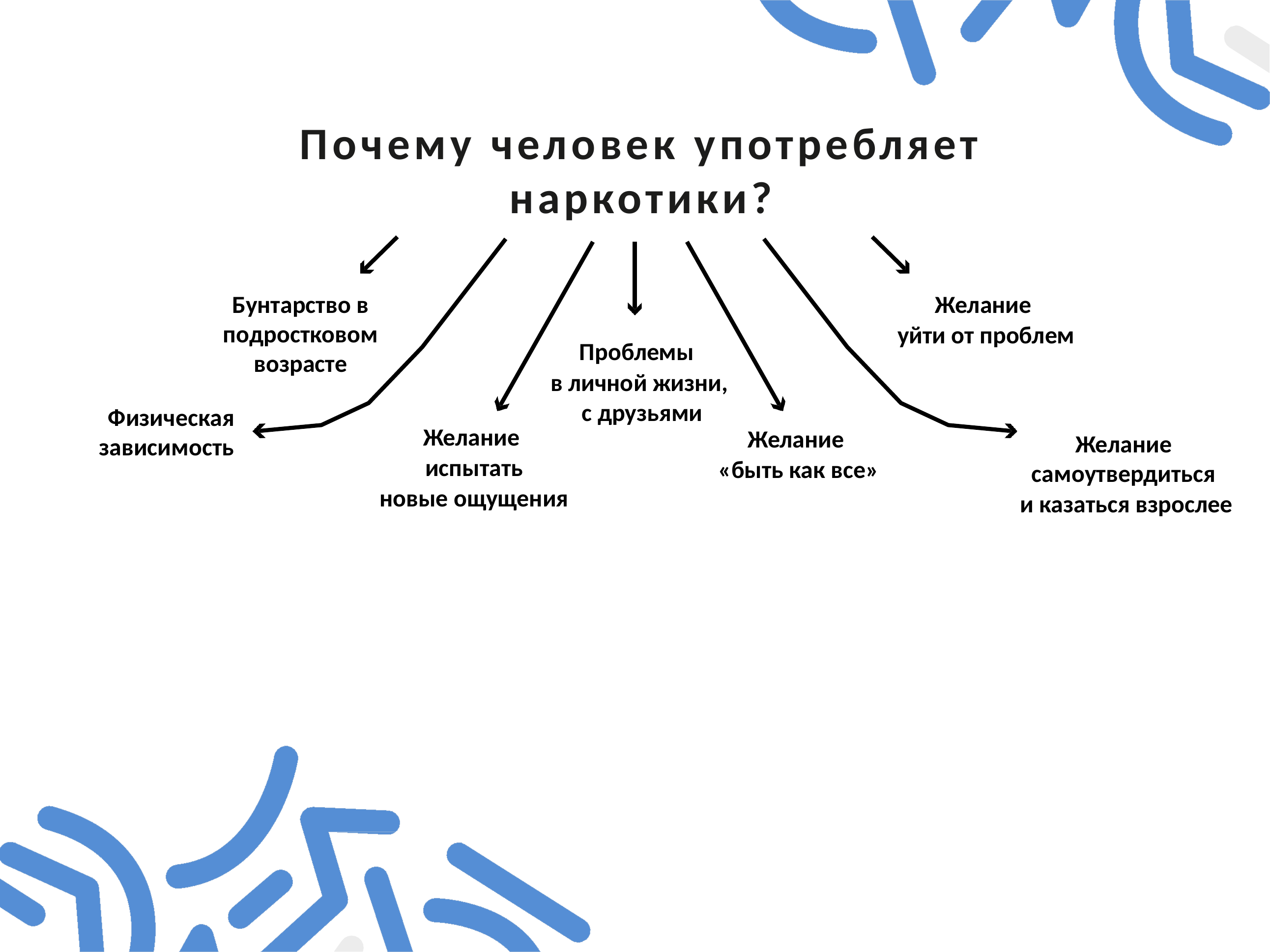

# Почему человек употребляет наркотики?

Бунтарство в подростковом возрасте
Желание
уйти от проблем

Проблемы
 в личной жизни,
 с друзьями

Физическая зависимость
Желание
 испытать
 новые ощущения
Желание
«быть как все»

Желание самоутвердиться
 и казаться взрослее